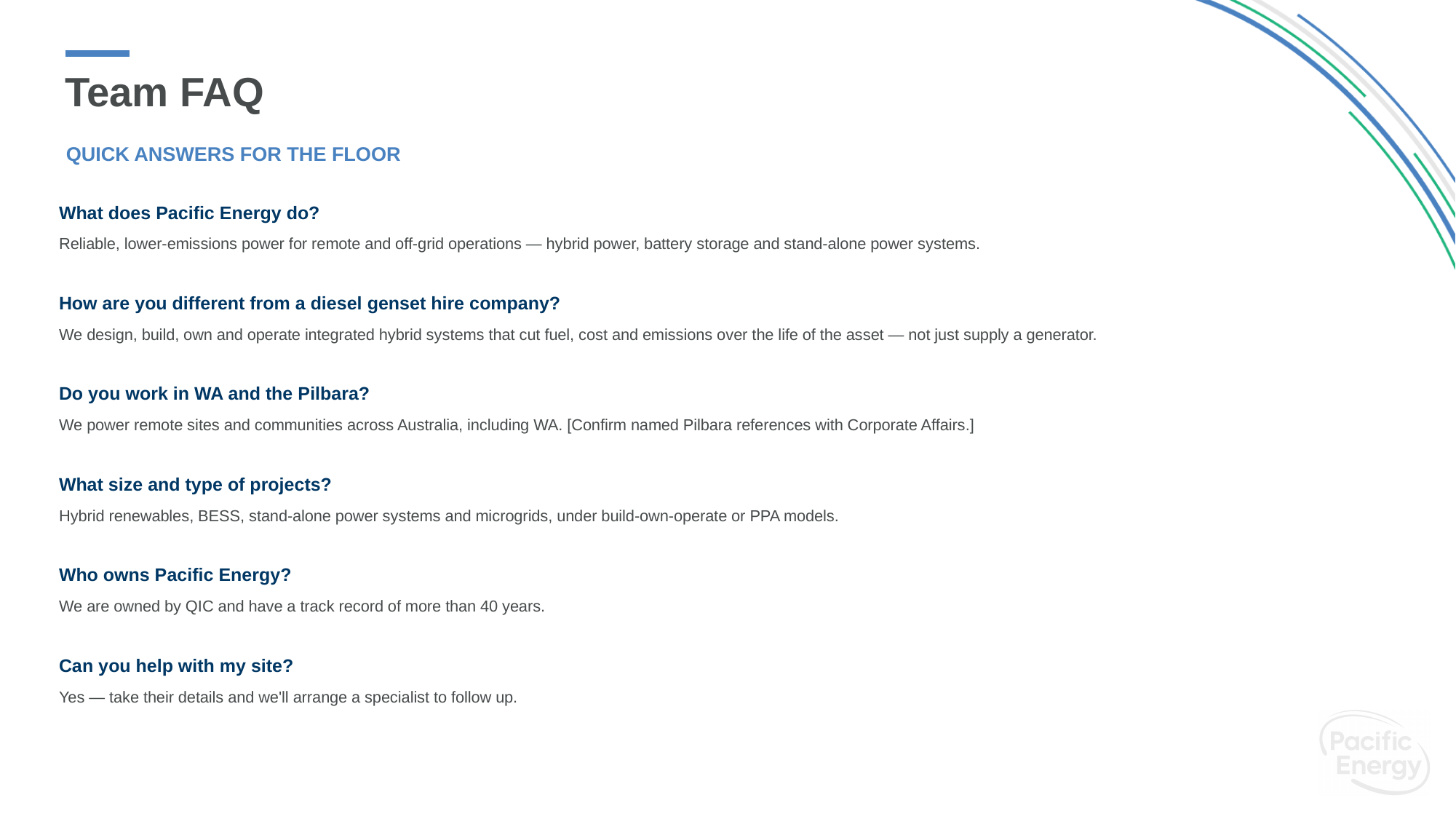

# Team FAQ
QUICK ANSWERS FOR THE FLOOR
What does Pacific Energy do?
Reliable, lower-emissions power for remote and off-grid operations — hybrid power, battery storage and stand-alone power systems.
How are you different from a diesel genset hire company?
We design, build, own and operate integrated hybrid systems that cut fuel, cost and emissions over the life of the asset — not just supply a generator.
Do you work in WA and the Pilbara?
We power remote sites and communities across Australia, including WA. [Confirm named Pilbara references with Corporate Affairs.]
What size and type of projects?
Hybrid renewables, BESS, stand-alone power systems and microgrids, under build-own-operate or PPA models.
Who owns Pacific Energy?
We are owned by QIC and have a track record of more than 40 years.
Can you help with my site?
Yes — take their details and we'll arrange a specialist to follow up.